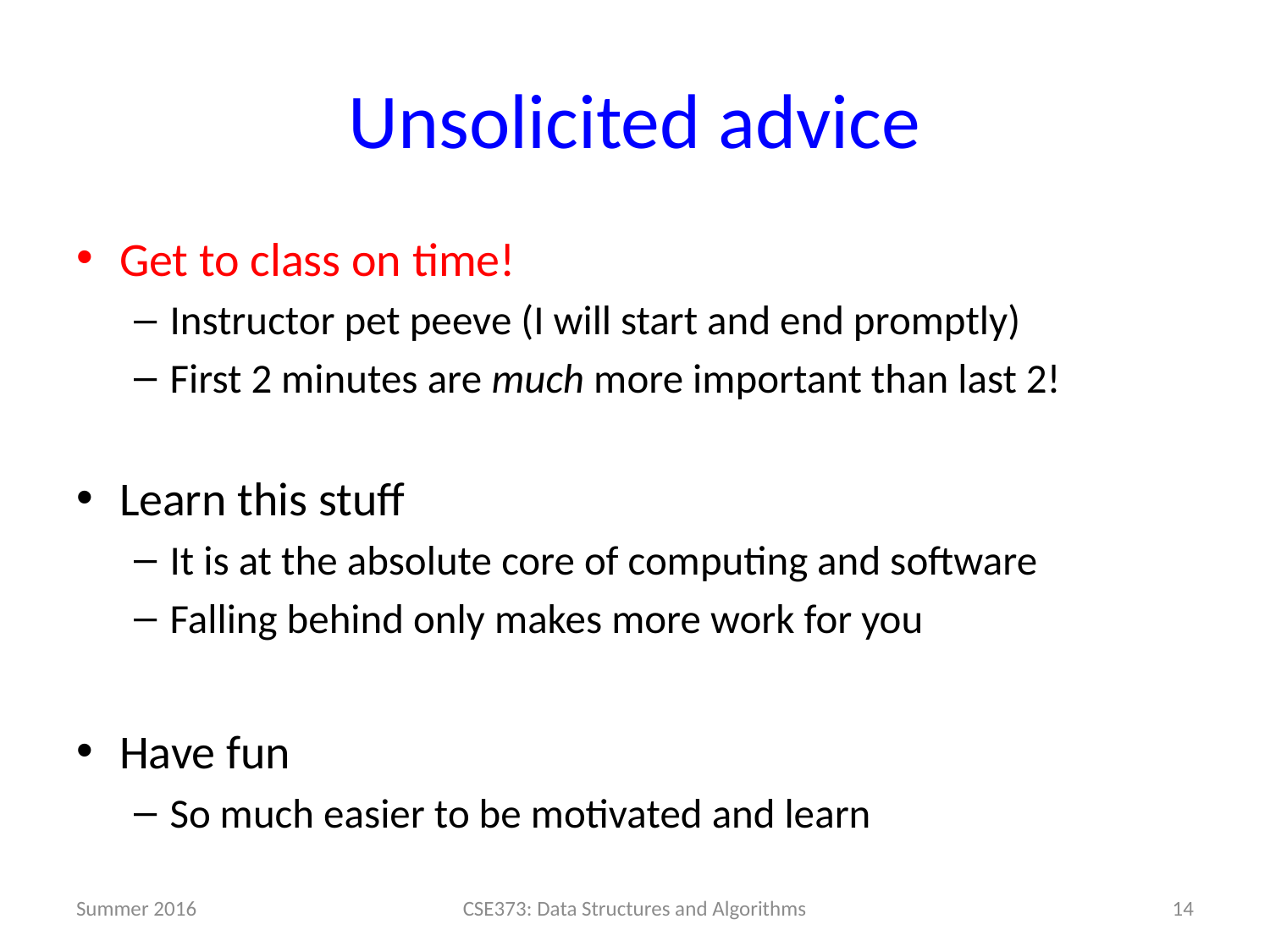

# Unsolicited advice
Get to class on time!
Instructor pet peeve (I will start and end promptly)
First 2 minutes are much more important than last 2!

Learn this stuff
It is at the absolute core of computing and software
Falling behind only makes more work for you

Have fun
So much easier to be motivated and learn
Summer 2016
CSE373: Data Structures and Algorithms
14